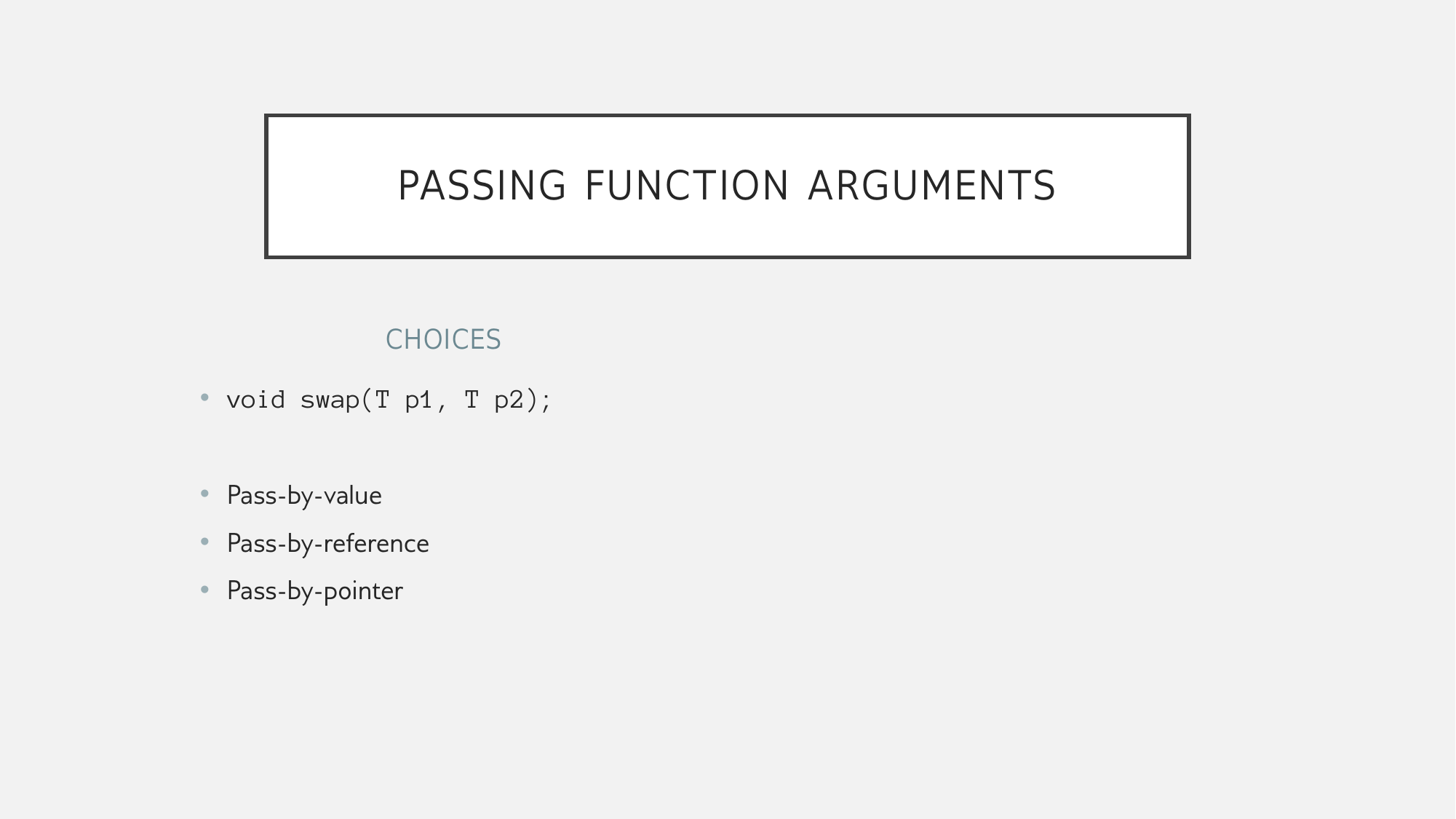

# Passing Function arguments
Choices
void swap(T p1, T p2);

Pass-by-value
Pass-by-reference
Pass-by-pointer